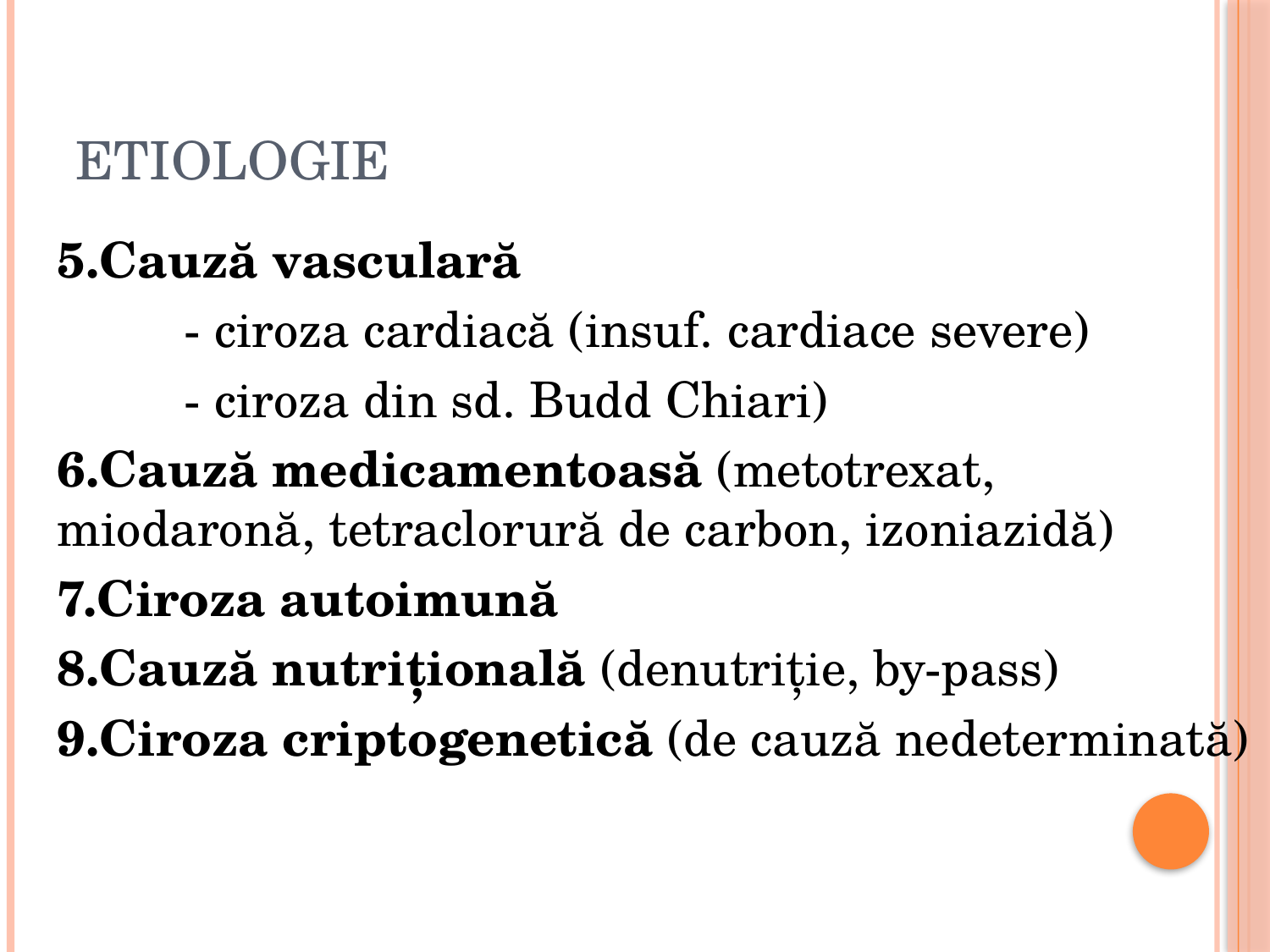

# Etiologie
5.Cauză vasculară
	- ciroza cardiacă (insuf. cardiace severe)
	- ciroza din sd. Budd Chiari)
6.Cauză medicamentoasă (metotrexat, miodaronă, tetraclorură de carbon, izoniazidă)
7.Ciroza autoimună
8.Cauză nutriţională (denutriţie, by-pass)
9.Ciroza criptogenetică (de cauză nedeterminată)